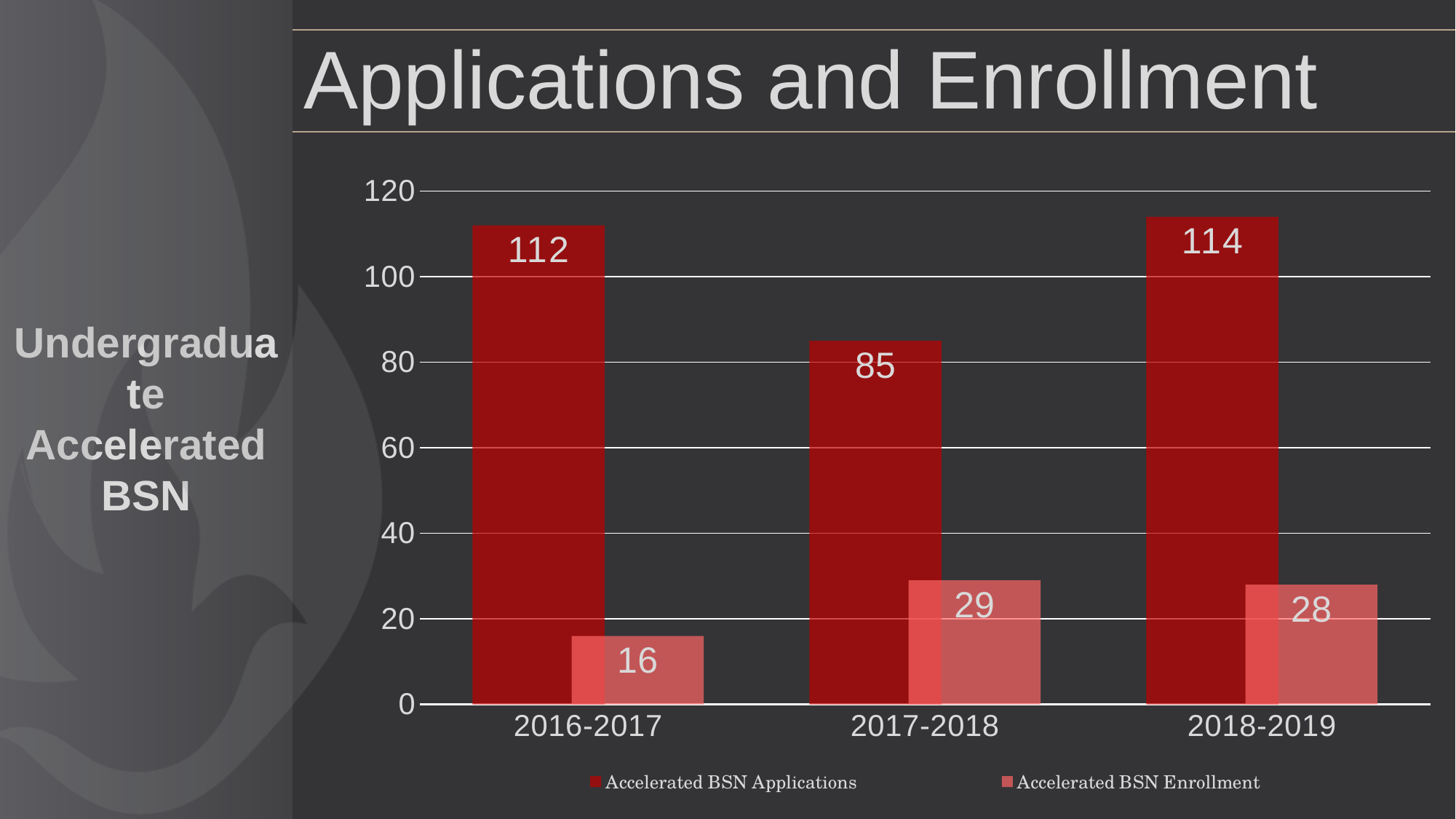

| Applications and Enrollment |
| --- |

### Chart

| Category | Accelerated BSN Applications | Accelerated BSN Enrollment |
|---|---|---|
| 2016-2017 | 112.0 | 16.0 |
| 2017-2018 | 85.0 | 29.0 |
| 2018-2019 | 114.0 | 28.0 |
Undergraduate
Accelerated BSN